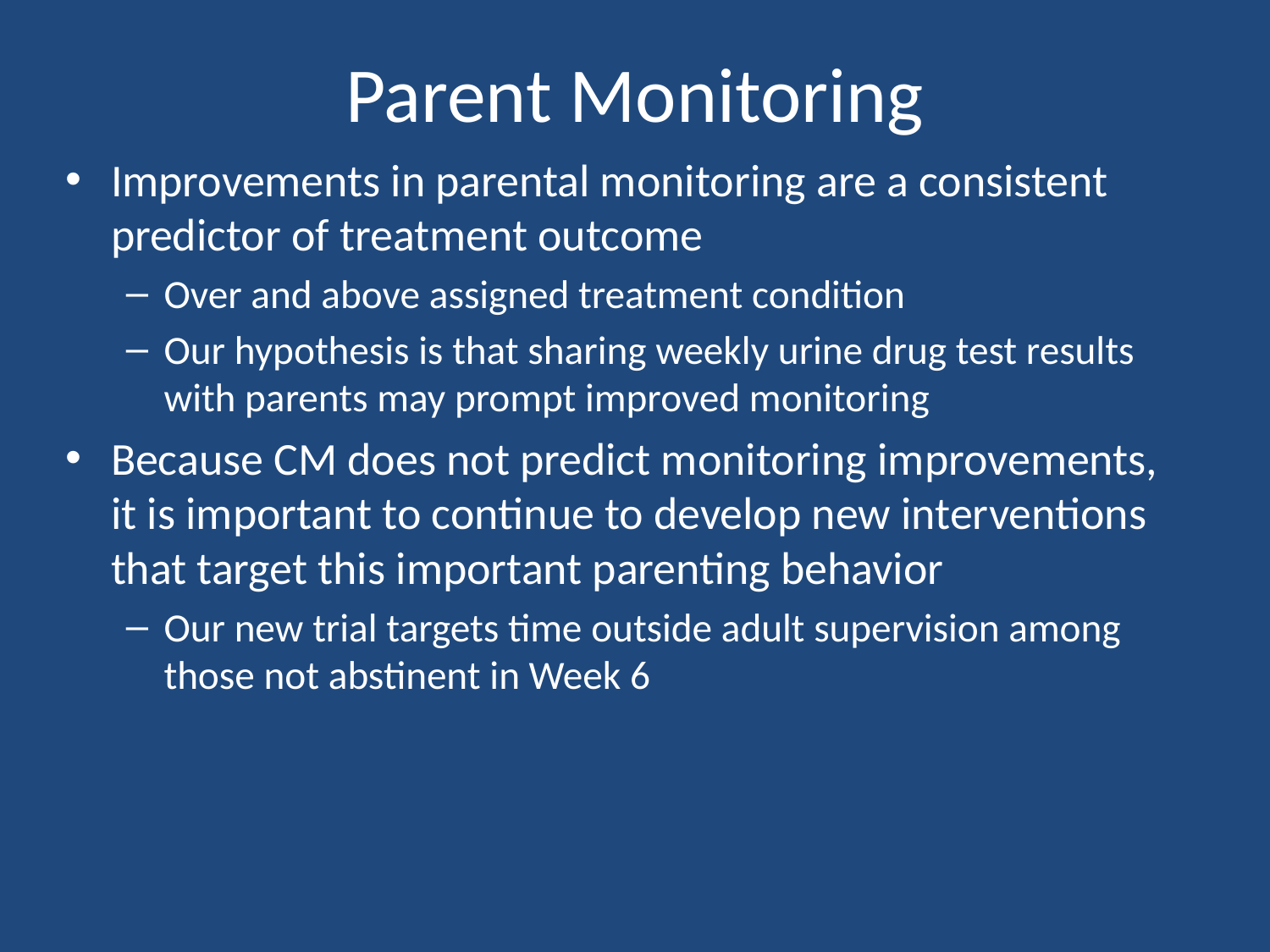

# Parent Monitoring
Improvements in parental monitoring are a consistent predictor of treatment outcome
Over and above assigned treatment condition
Our hypothesis is that sharing weekly urine drug test results with parents may prompt improved monitoring
Because CM does not predict monitoring improvements, it is important to continue to develop new interventions that target this important parenting behavior
Our new trial targets time outside adult supervision among those not abstinent in Week 6